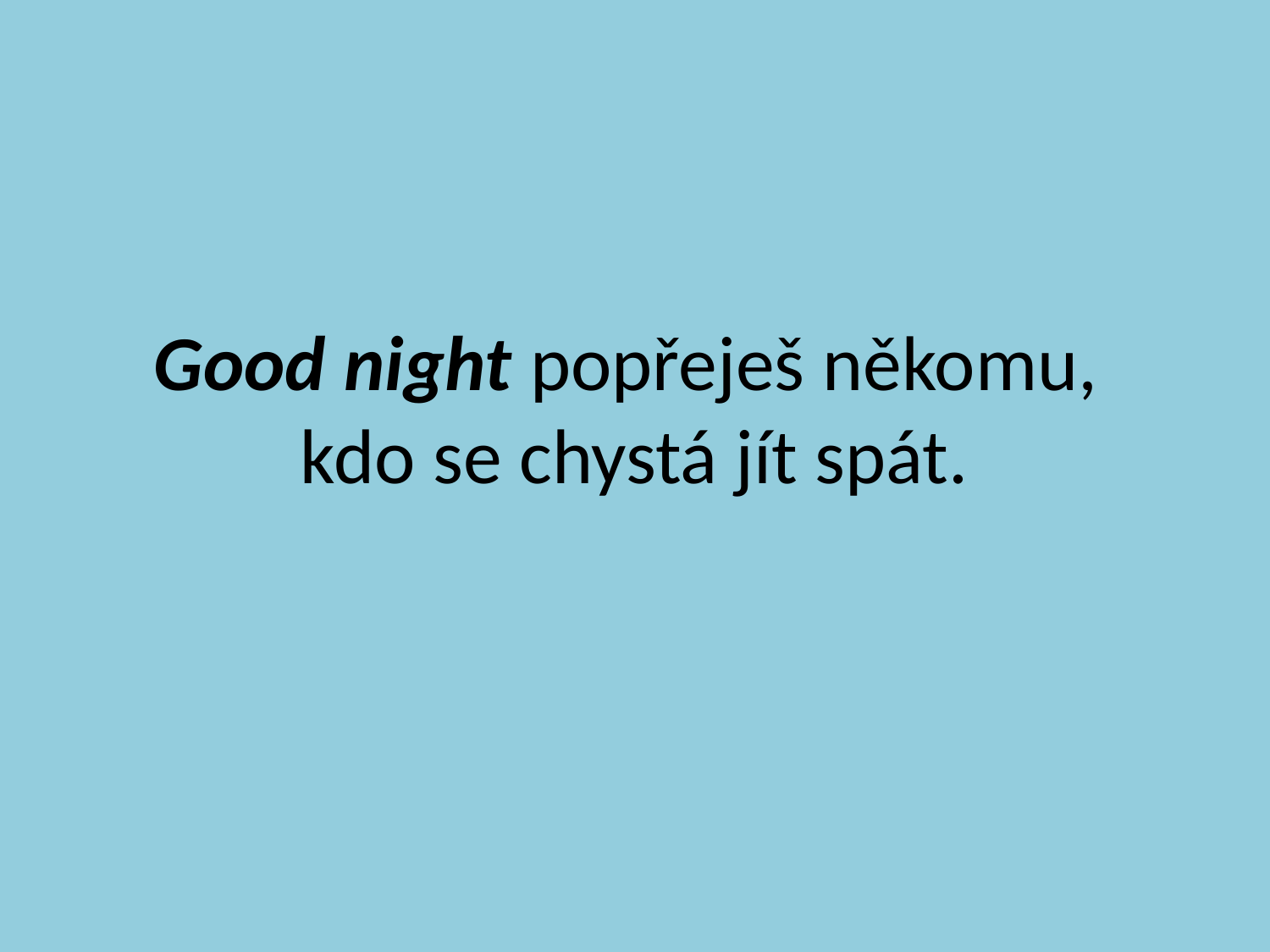

# Good night popřeješ někomu, kdo se chystá jít spát.